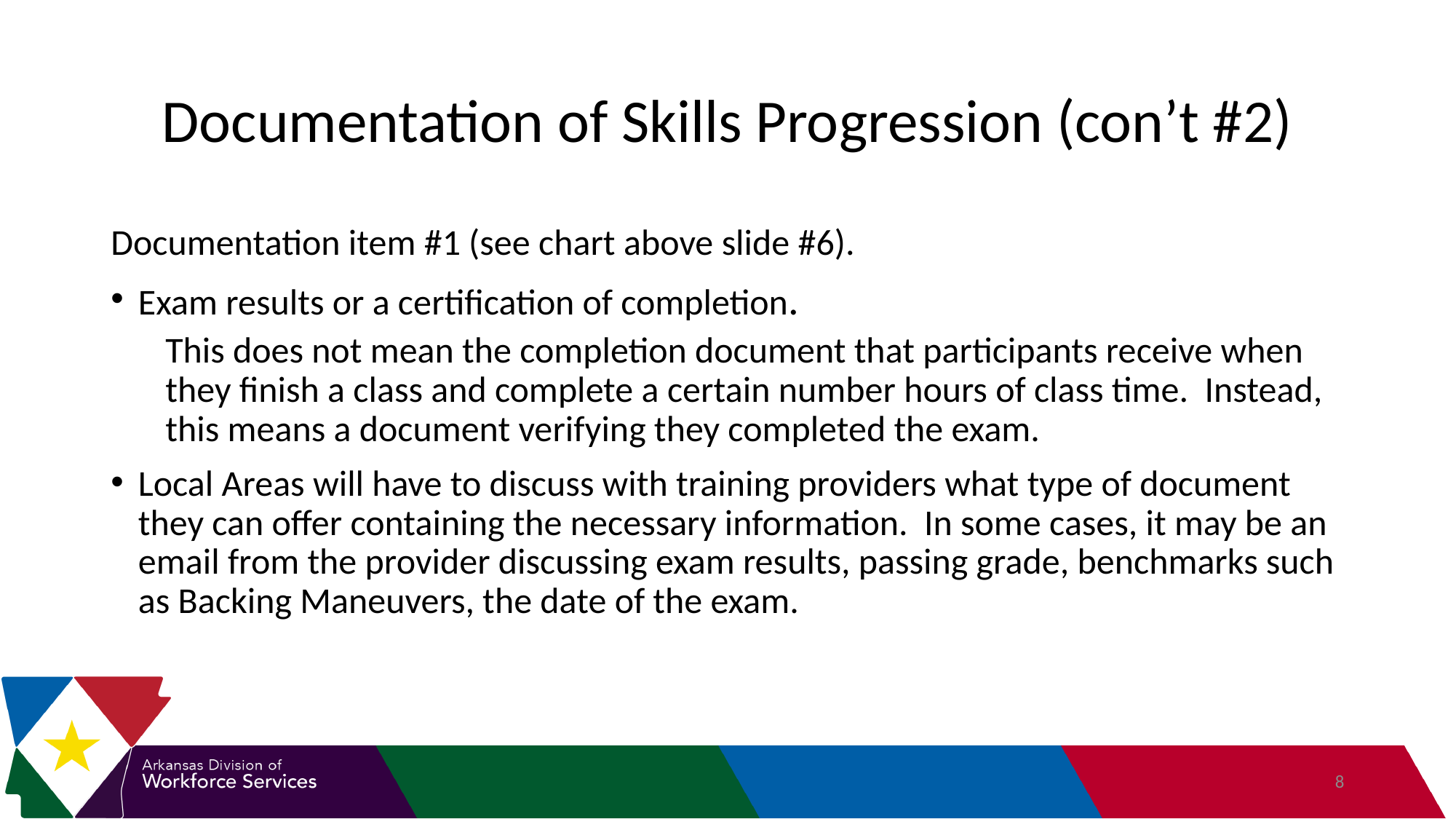

# Documentation of Skills Progression (con’t #2)
Documentation item #1 (see chart above slide #6).
Exam results or a certification of completion.
This does not mean the completion document that participants receive when they finish a class and complete a certain number hours of class time.  Instead, this means a document verifying they completed the exam.
Local Areas will have to discuss with training providers what type of document they can offer containing the necessary information.  In some cases, it may be an email from the provider discussing exam results, passing grade, benchmarks such as Backing Maneuvers, the date of the exam.

8